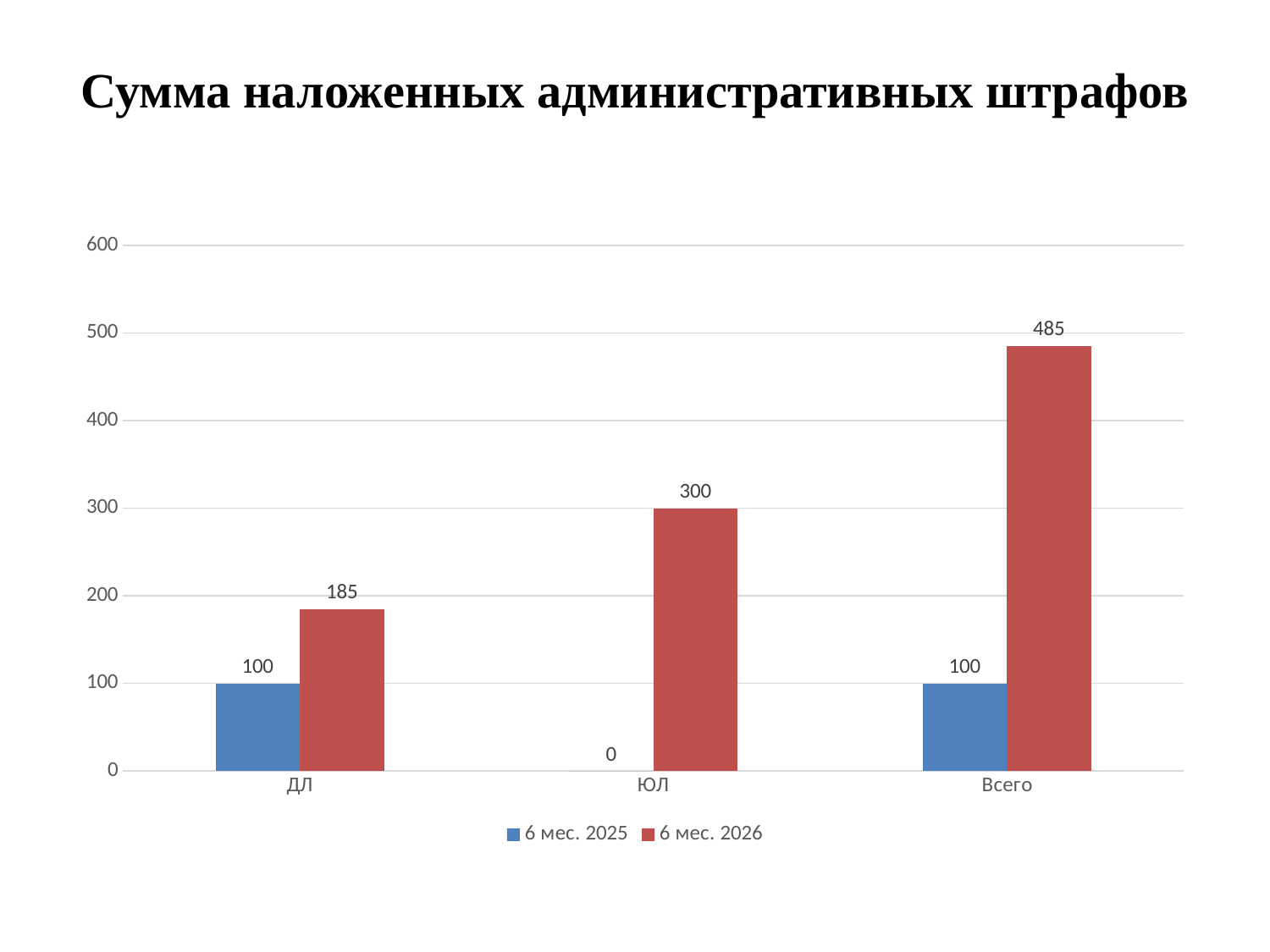

# Сумма наложенных административных штрафов

### Chart

| Category | 6 мес. 2025 | 6 мес. 2026 |
|---|---|---|
| ДЛ | 100.0 | 185.0 |
| ЮЛ | 0.0 | 300.0 |
| Всего | 100.0 | 485.0 |